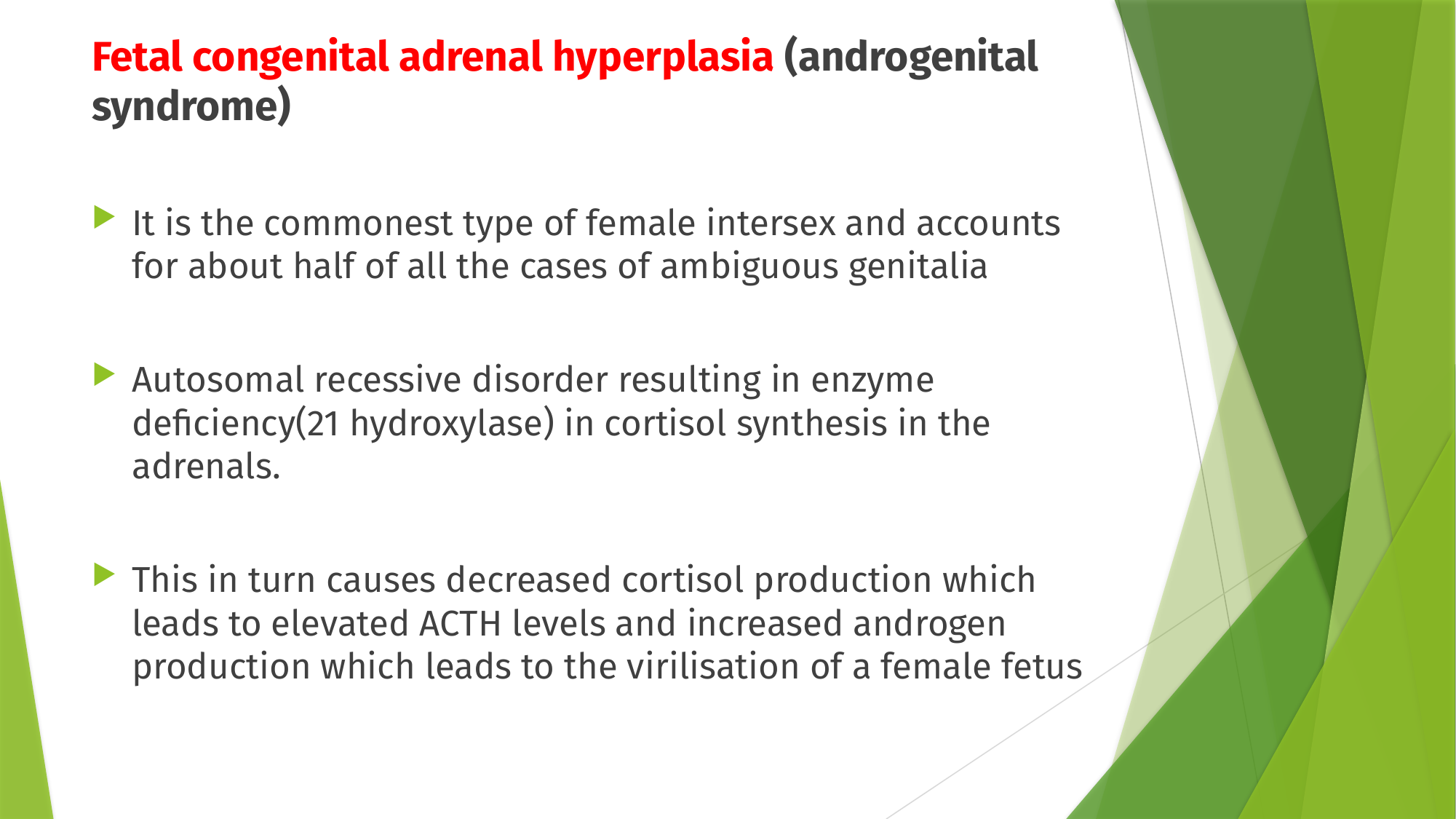

Fetal congenital adrenal hyperplasia (androgenital syndrome)

It is the commonest type of female intersex and accounts for about half of all the cases of ambiguous genitalia

Autosomal recessive disorder resulting in enzyme deficiency(21 hydroxylase) in cortisol synthesis in the adrenals.

This in turn causes decreased cortisol production which leads to elevated ACTH levels and increased androgen production which leads to the virilisation of a female fetus